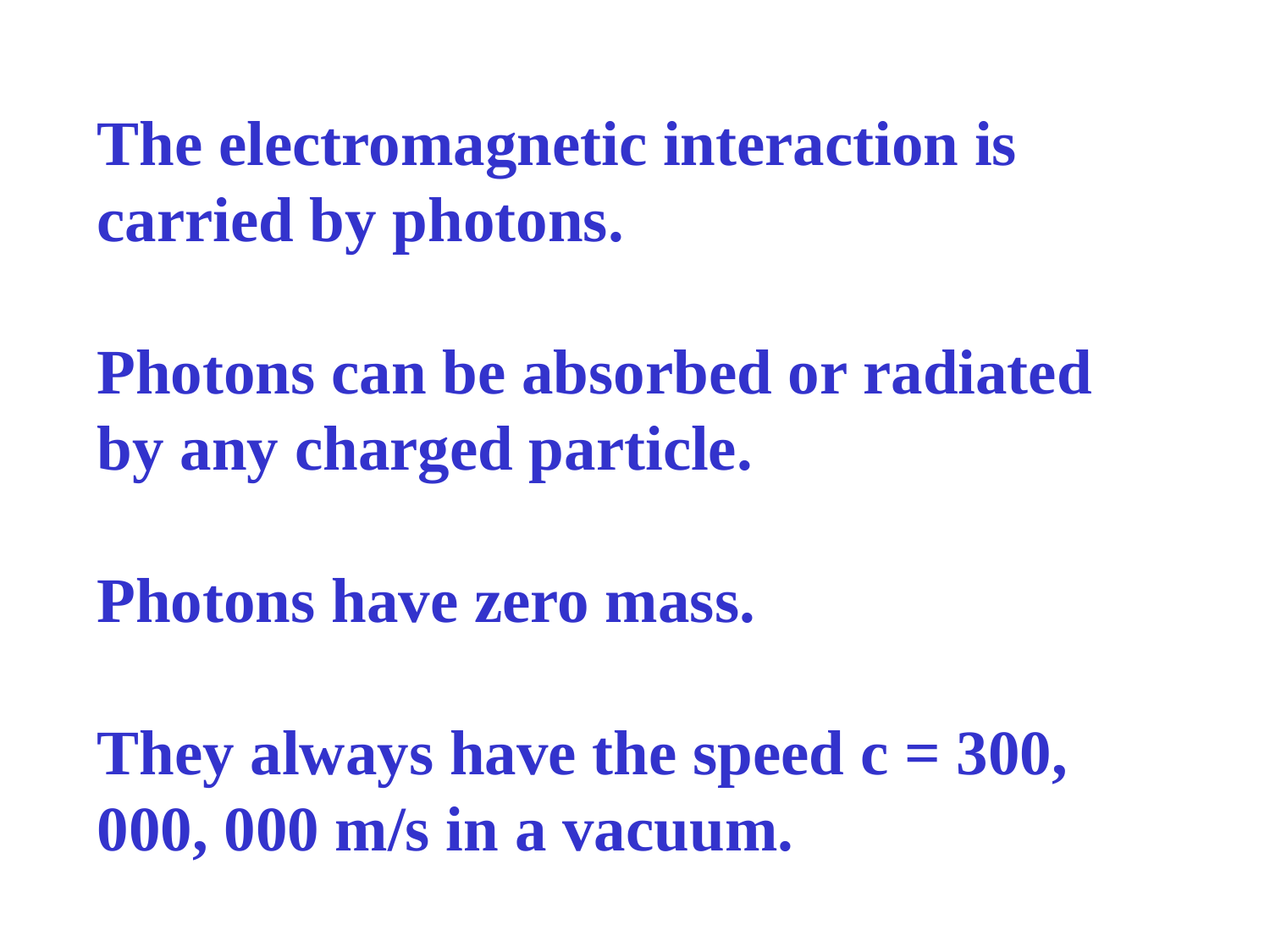

The electromagnetic interaction is carried by photons.

Photons can be absorbed or radiated by any charged particle.

Photons have zero mass.

They always have the speed c = 300, 000, 000 m/s in a vacuum.